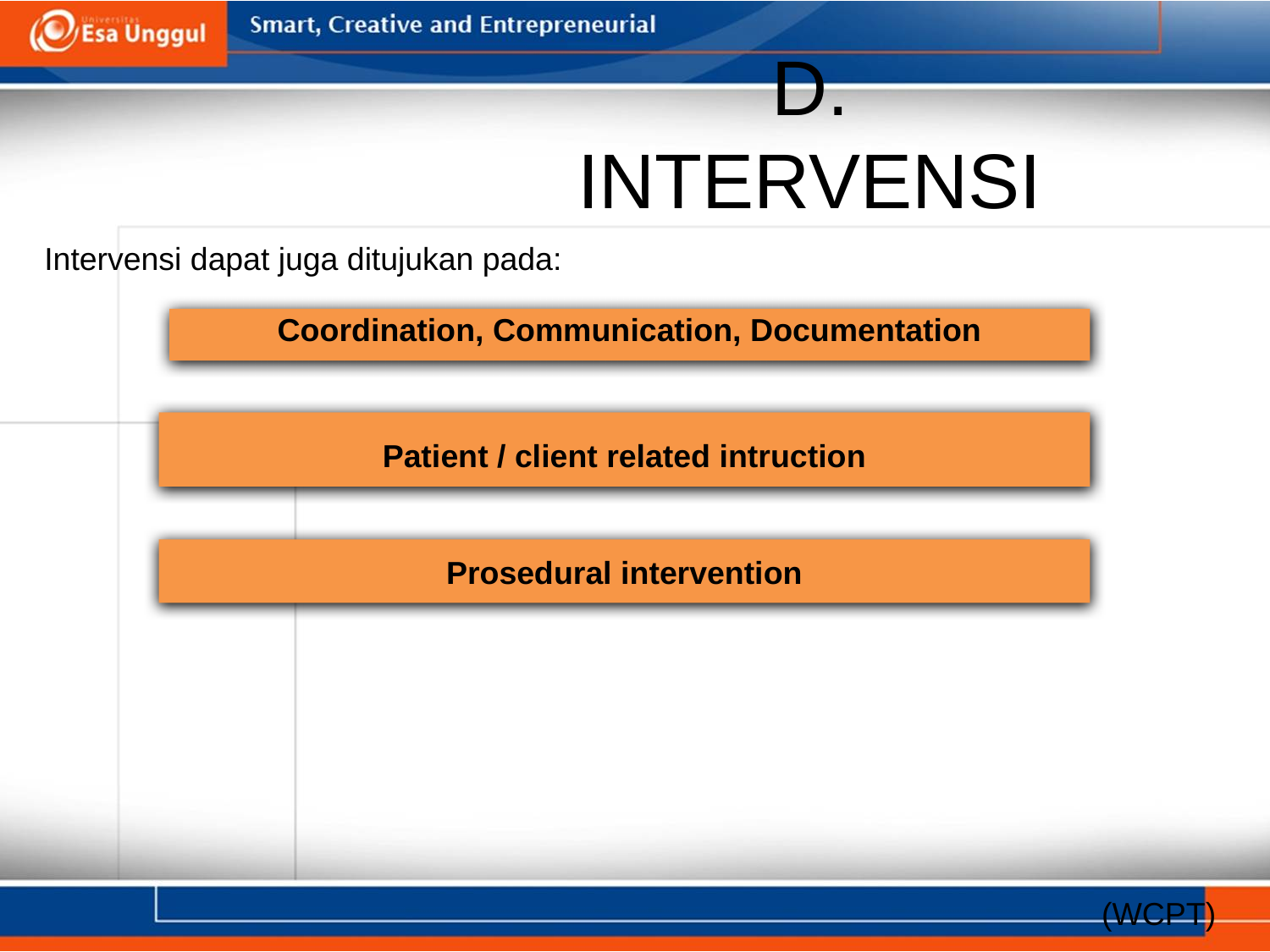

# D. INTERVENSI
Intervensi dapat juga ditujukan pada:
Coordination, Communication, Documentation
Patient / client related intruction
Prosedural intervention
(WCPT)